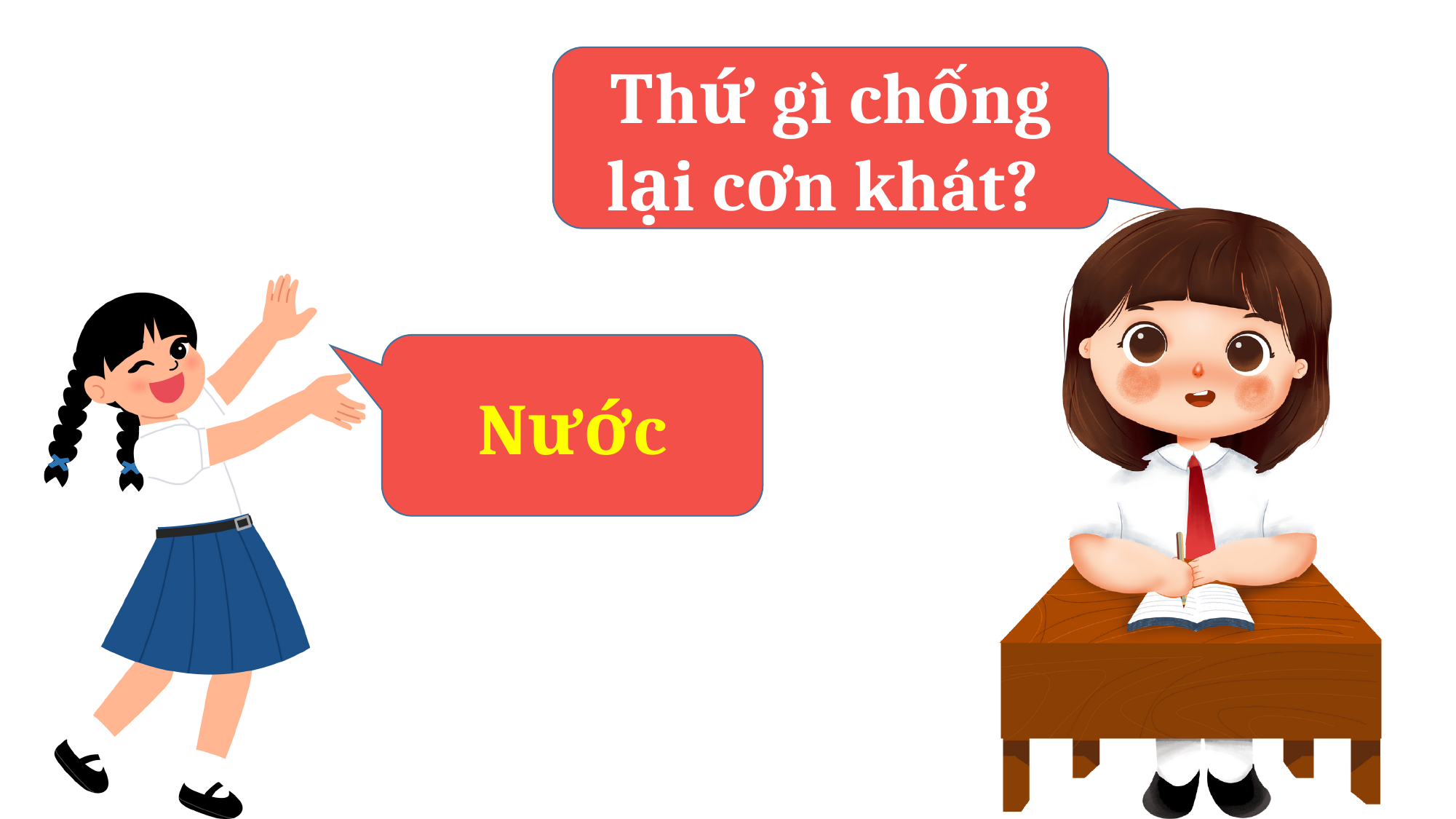

Thứ gì chống lại cơn khát?

Nước